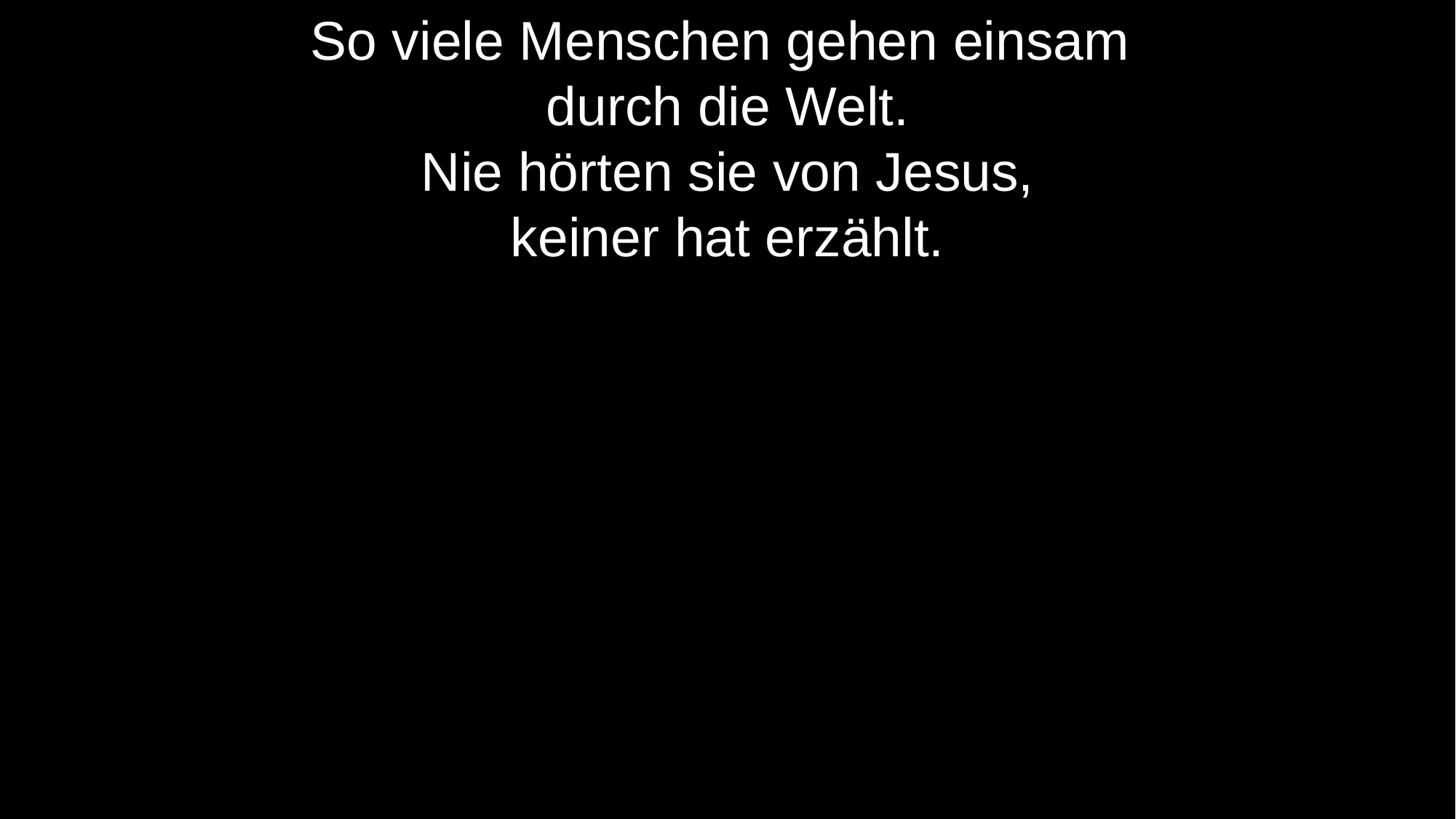

So viele Menschen gehen einsam
durch die Welt.
Nie hörten sie von Jesus,
keiner hat erzählt.